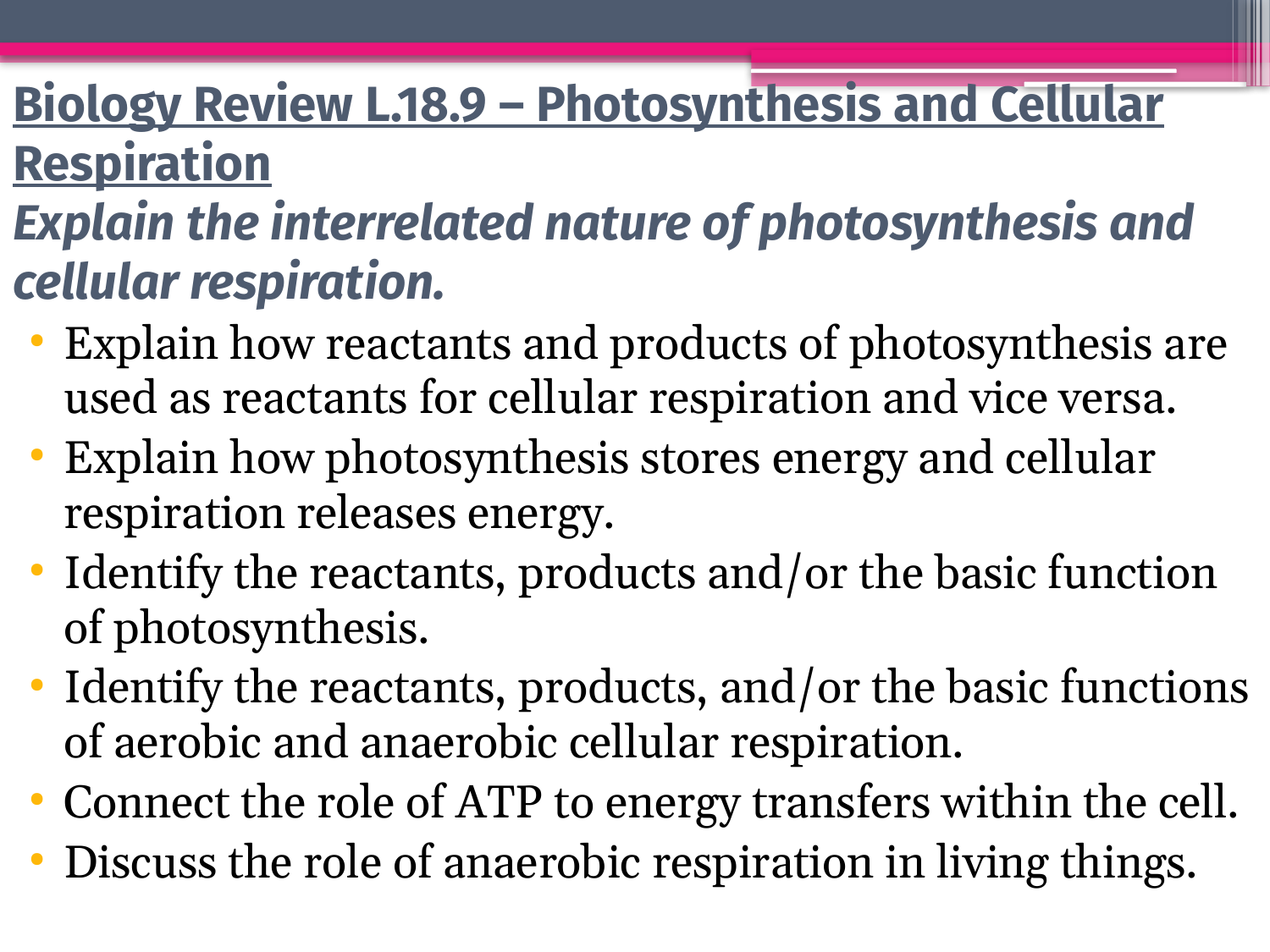

# Biology Review L.18.9 – Photosynthesis and Cellular Respiration Explain the interrelated nature of photosynthesis and cellular respiration.
Explain how reactants and products of photosynthesis are used as reactants for cellular respiration and vice versa.
Explain how photosynthesis stores energy and cellular respiration releases energy.
Identify the reactants, products and/or the basic function of photosynthesis.
Identify the reactants, products, and/or the basic functions of aerobic and anaerobic cellular respiration.
Connect the role of ATP to energy transfers within the cell.
Discuss the role of anaerobic respiration in living things.